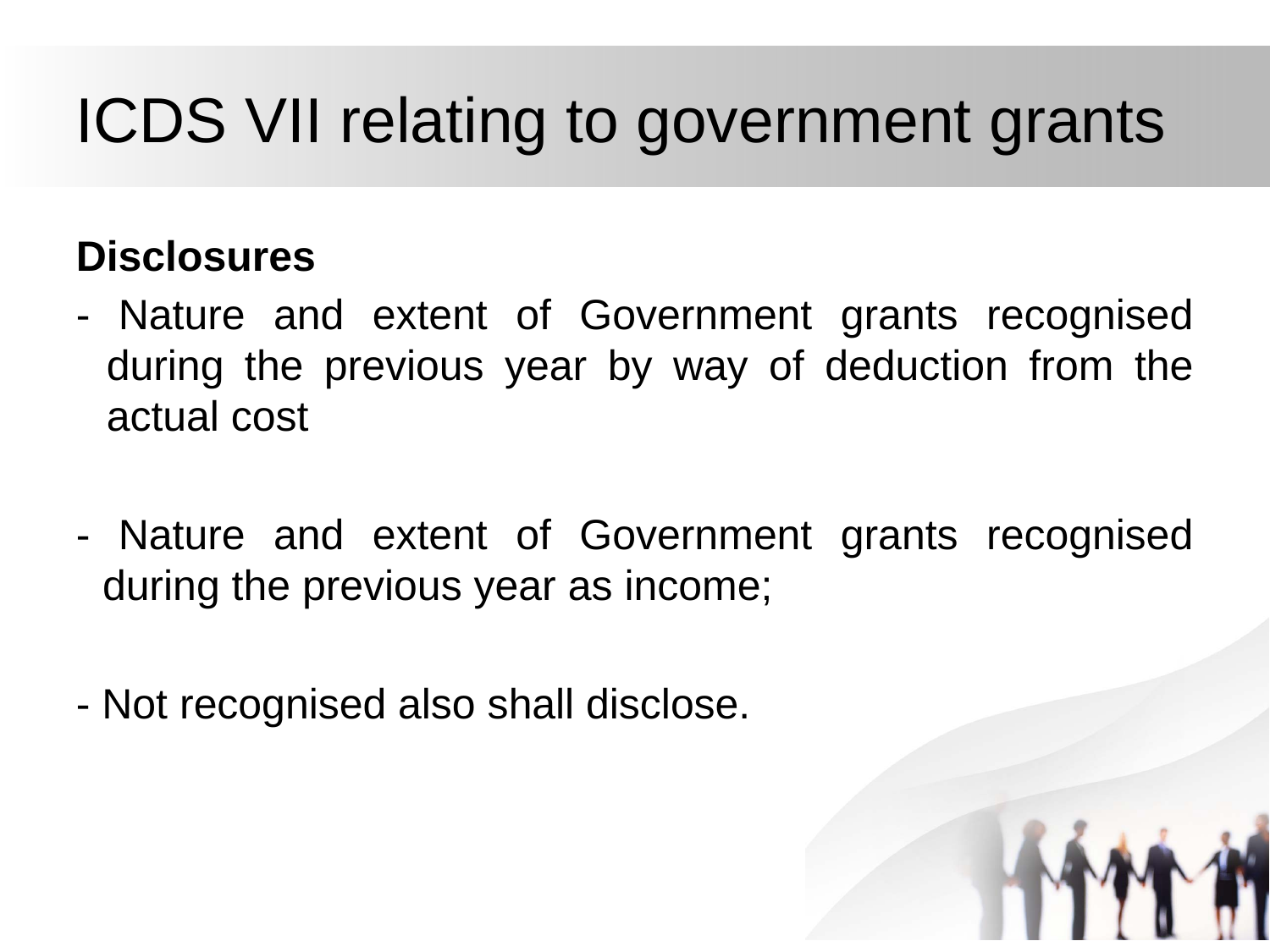

# ICDS VII relating to government grants
Disclosures
- Nature and extent of Government grants recognised during the previous year by way of deduction from the actual cost

- Nature and extent of Government grants recognised during the previous year as income;

- Not recognised also shall disclose.